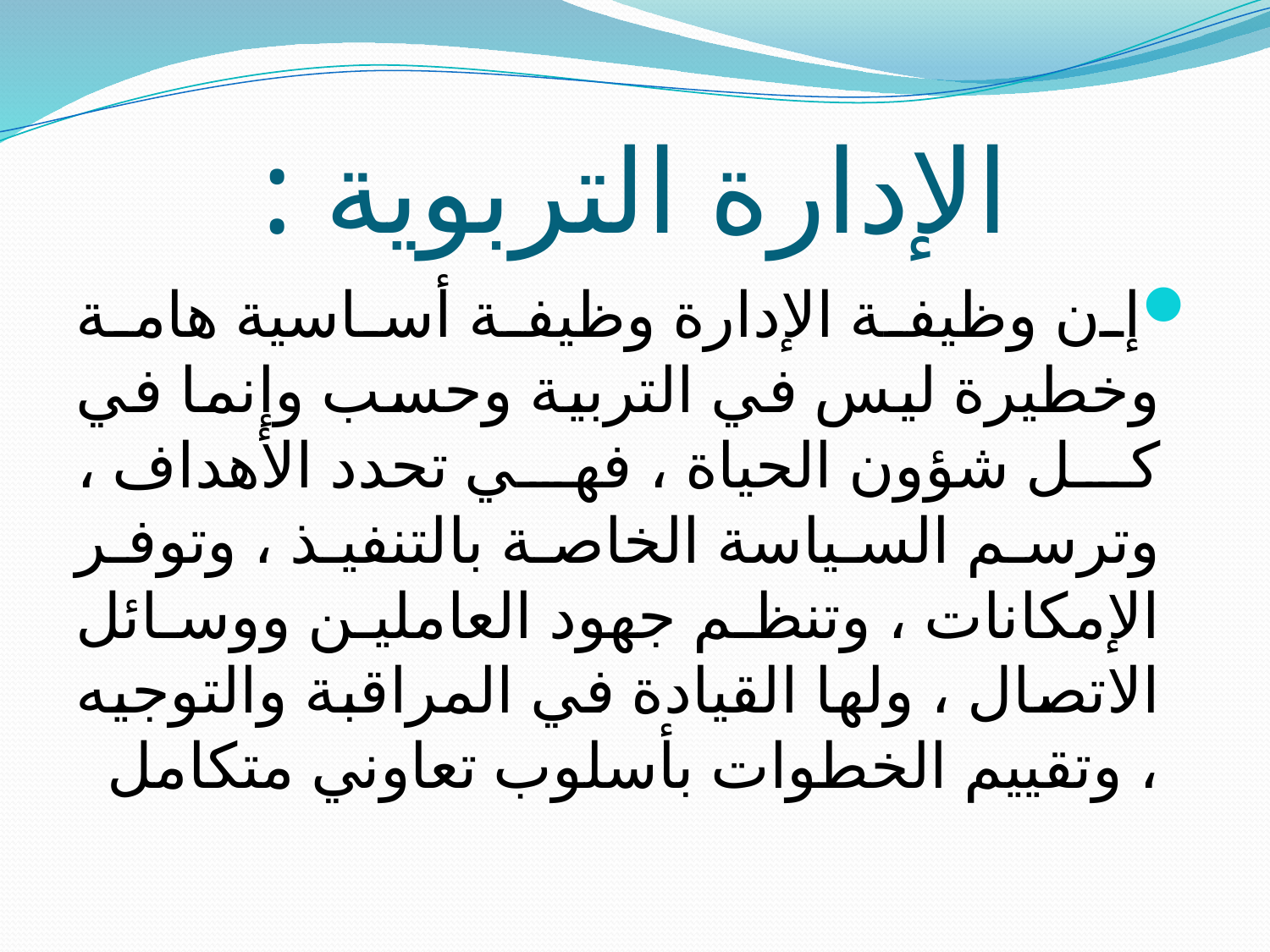

# الإدارة التربوية :
إن وظيفة الإدارة وظيفة أساسية هامة وخطيرة ليس في التربية وحسب وإنما في كل شؤون الحياة ، فهي تحدد الأهداف ، وترسم السياسة الخاصة بالتنفيذ ، وتوفر الإمكانات ، وتنظم جهود العاملين ووسائل الاتصال ، ولها القيادة في المراقبة والتوجيه ، وتقييم الخطوات بأسلوب تعاوني متكامل